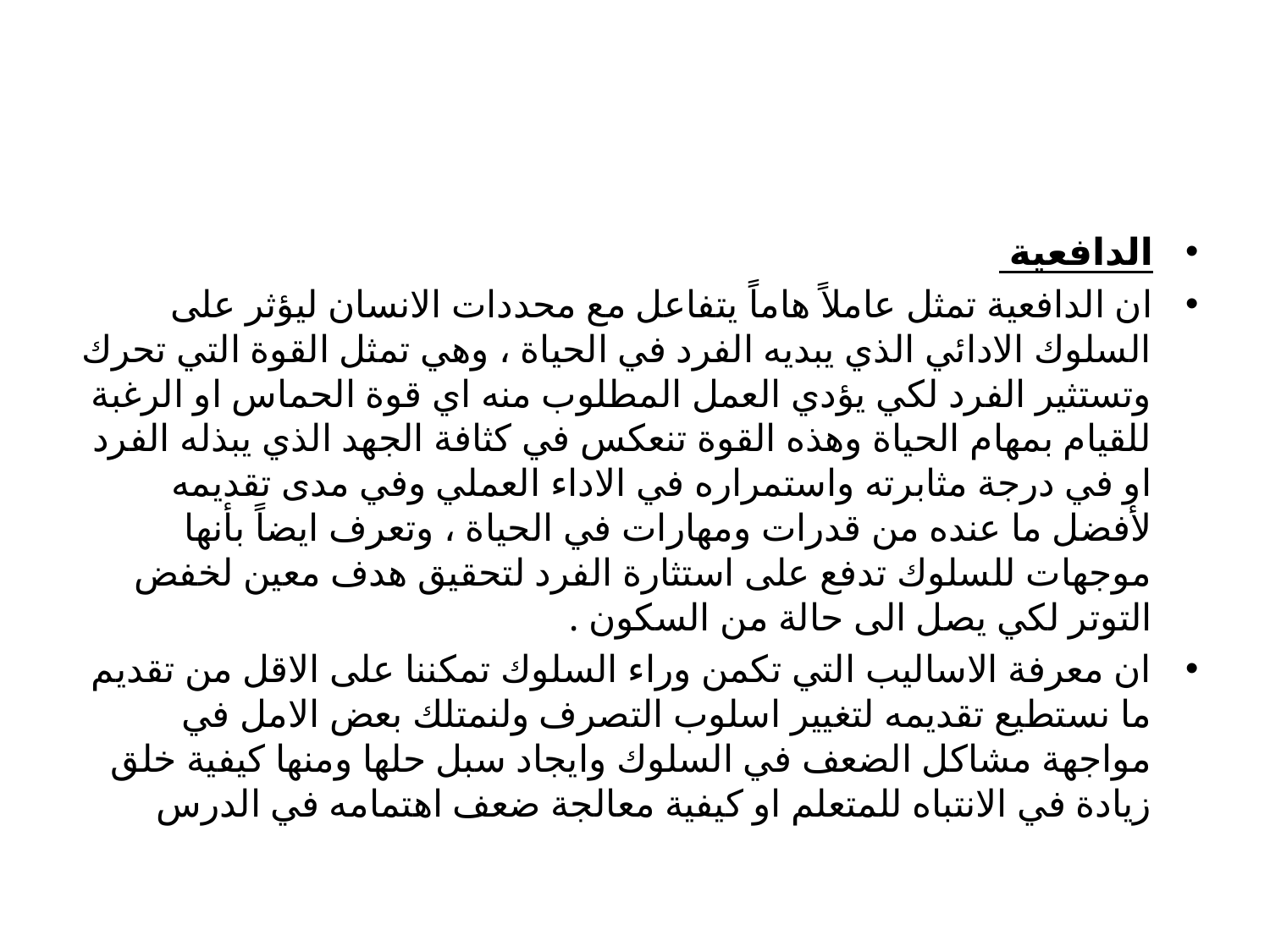

#
الدافعية
ان الدافعية تمثل عاملاً هاماً يتفاعل مع محددات الانسان ليؤثر على السلوك الادائي الذي يبديه الفرد في الحياة ، وهي تمثل القوة التي تحرك وتستثير الفرد لكي يؤدي العمل المطلوب منه اي قوة الحماس او الرغبة للقيام بمهام الحياة وهذه القوة تنعكس في كثافة الجهد الذي يبذله الفرد او في درجة مثابرته واستمراره في الاداء العملي وفي مدى تقديمه لأفضل ما عنده من قدرات ومهارات في الحياة ، وتعرف ايضاً بأنها موجهات للسلوك تدفع على استثارة الفرد لتحقيق هدف معين لخفض التوتر لكي يصل الى حالة من السكون .
ان معرفة الاساليب التي تكمن وراء السلوك تمكننا على الاقل من تقديم ما نستطيع تقديمه لتغيير اسلوب التصرف ولنمتلك بعض الامل في مواجهة مشاكل الضعف في السلوك وايجاد سبل حلها ومنها كيفية خلق زيادة في الانتباه للمتعلم او كيفية معالجة ضعف اهتمامه في الدرس